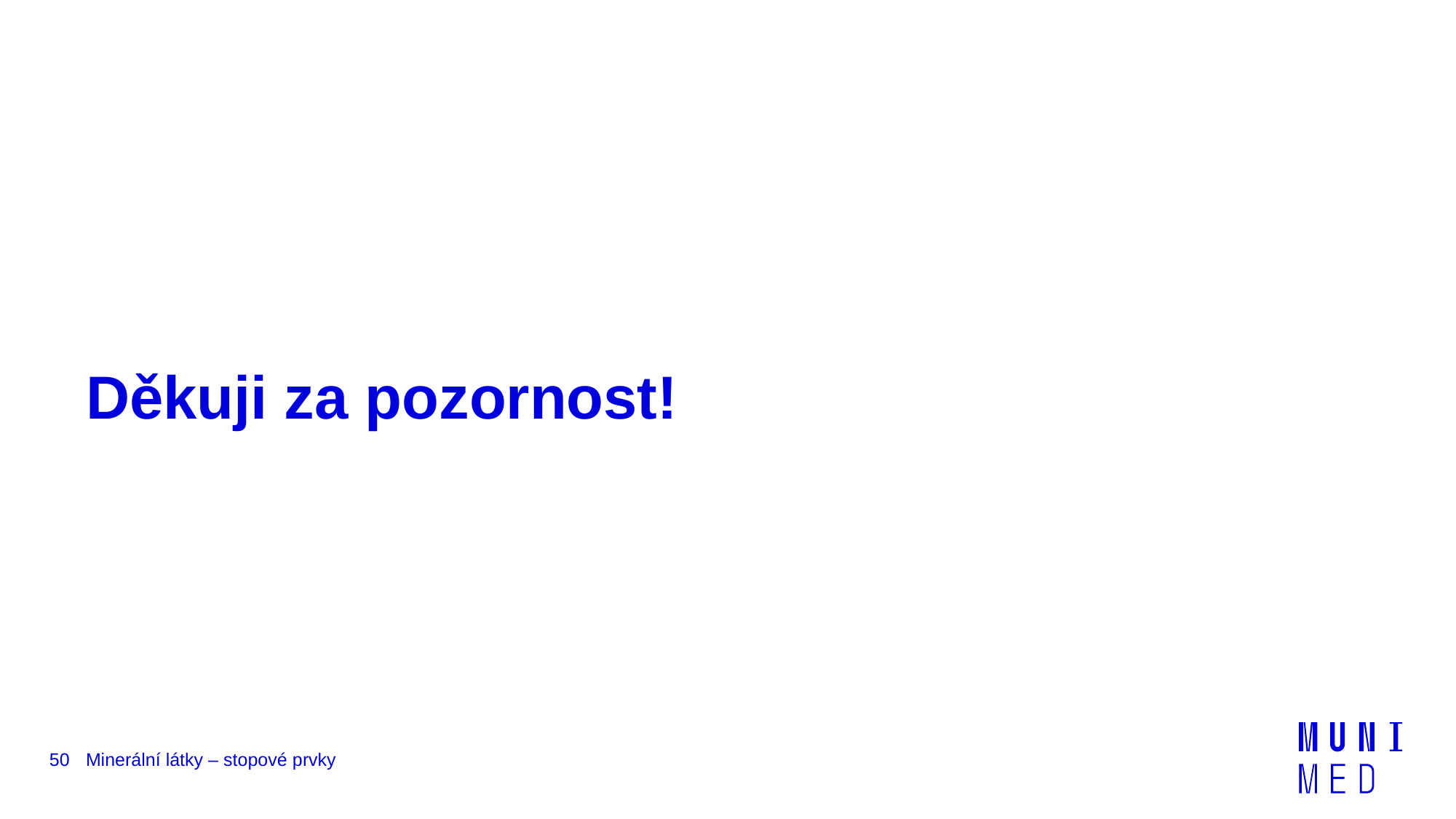

# Děkuji za pozornost!
50
Minerální látky – stopové prvky